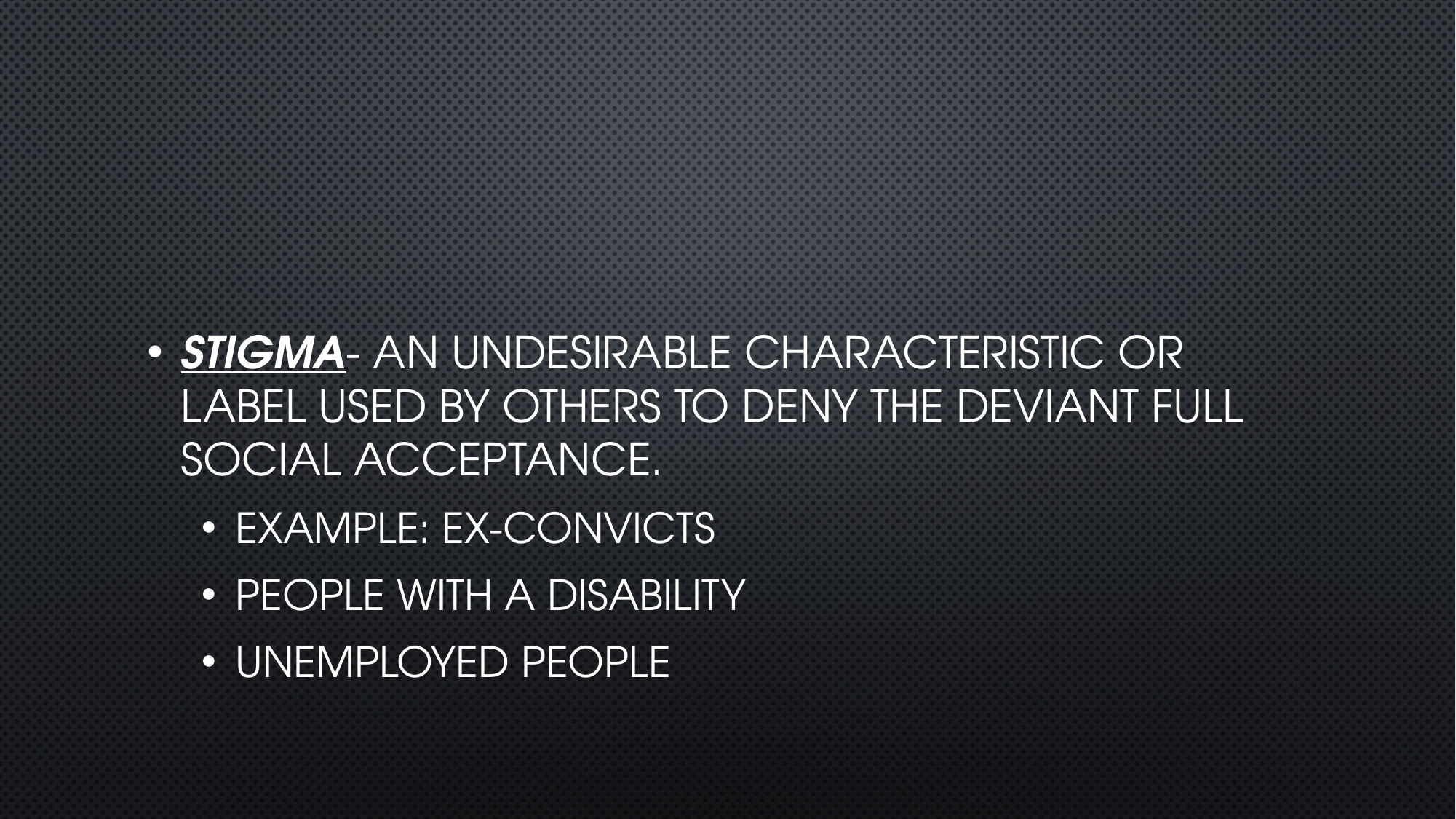

#
Stigma- an undesirable characteristic or label used by others to deny the deviant full social acceptance.
Example: Ex-convicts
People with a disability
Unemployed people